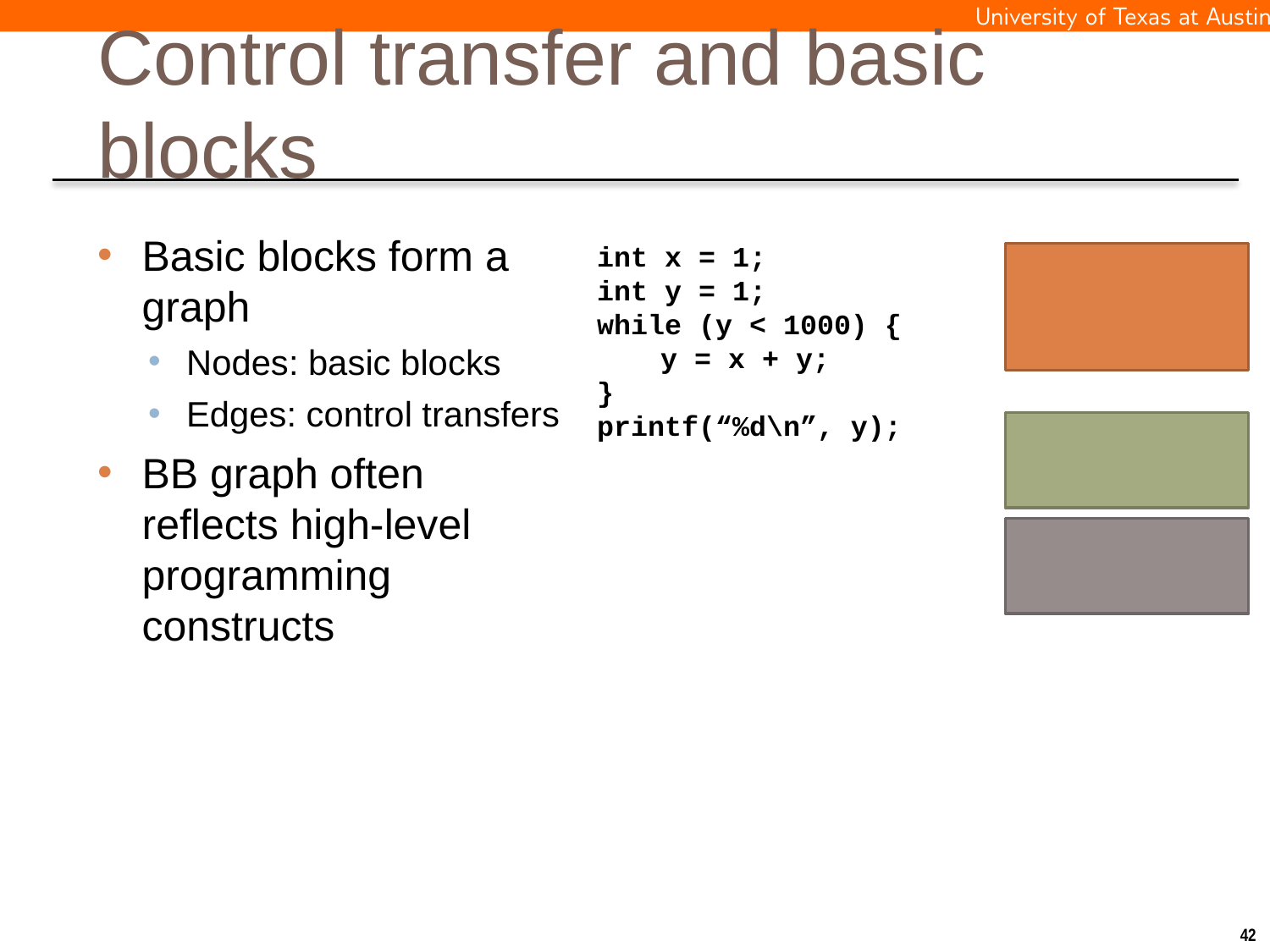

# Control transfer and basic blocks
Basic blocks form a graph
Nodes: basic blocks
Edges: control transfers
BB graph often reflects high-level programming constructs
int x = 1;
int y = 1;
while (y < 1000) {
	y = x + y;
}
printf(“%d\n”, y);